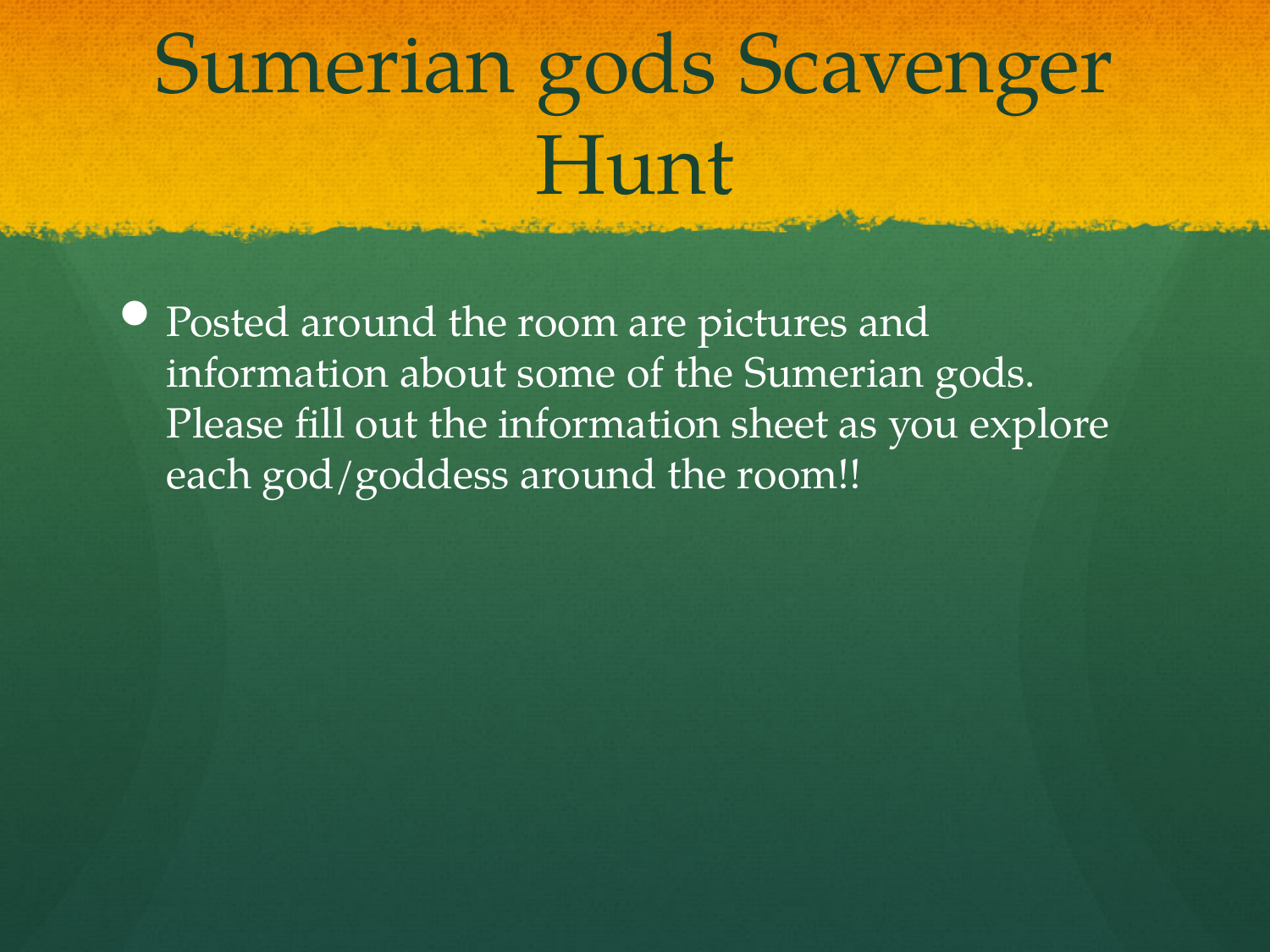

# Sumerian gods Scavenger Hunt
Posted around the room are pictures and information about some of the Sumerian gods. Please fill out the information sheet as you explore each god/goddess around the room!!